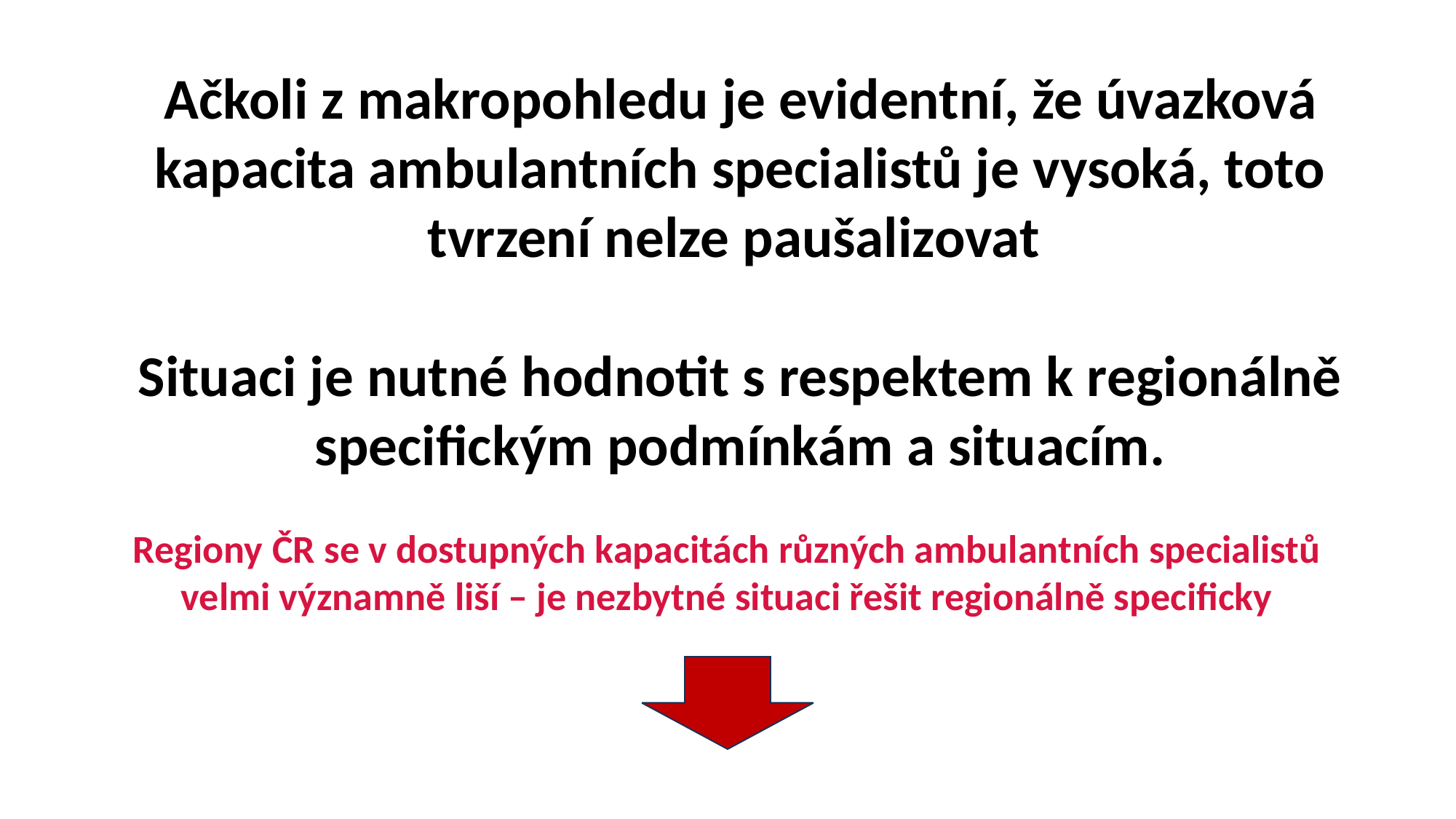

Ačkoli z makropohledu je evidentní, že úvazková kapacita ambulantních specialistů je vysoká, toto tvrzení nelze paušalizovat

Situaci je nutné hodnotit s respektem k regionálně specifickým podmínkám a situacím.
Regiony ČR se v dostupných kapacitách různých ambulantních specialistů velmi významně liší – je nezbytné situaci řešit regionálně specificky